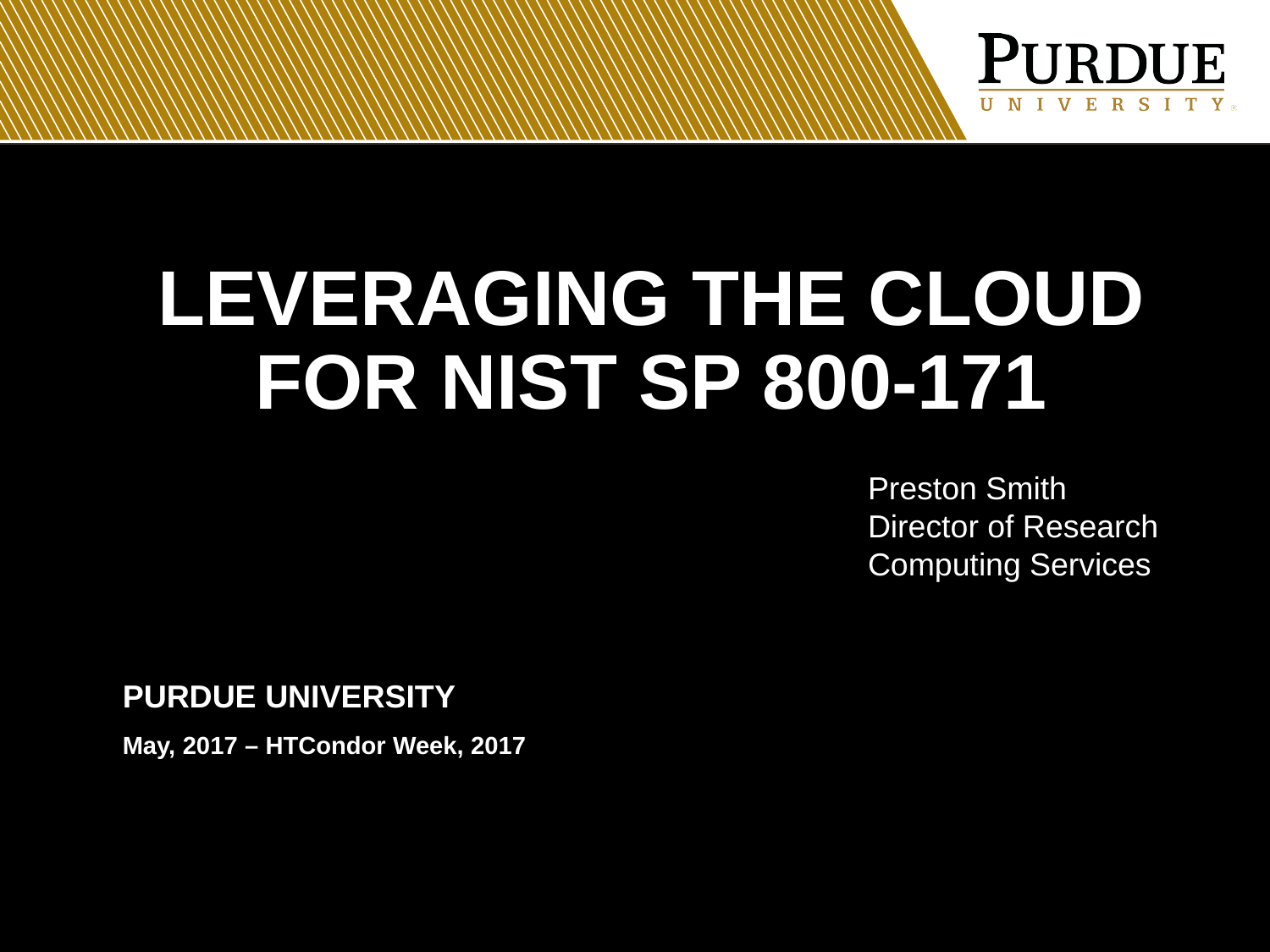

# LEVERAGING THE CLOUD FOR NIST SP 800-171
Preston Smith
Director of Research Computing Services
PURDUE UNIVERSITY
May, 2017 – HTCondor Week, 2017